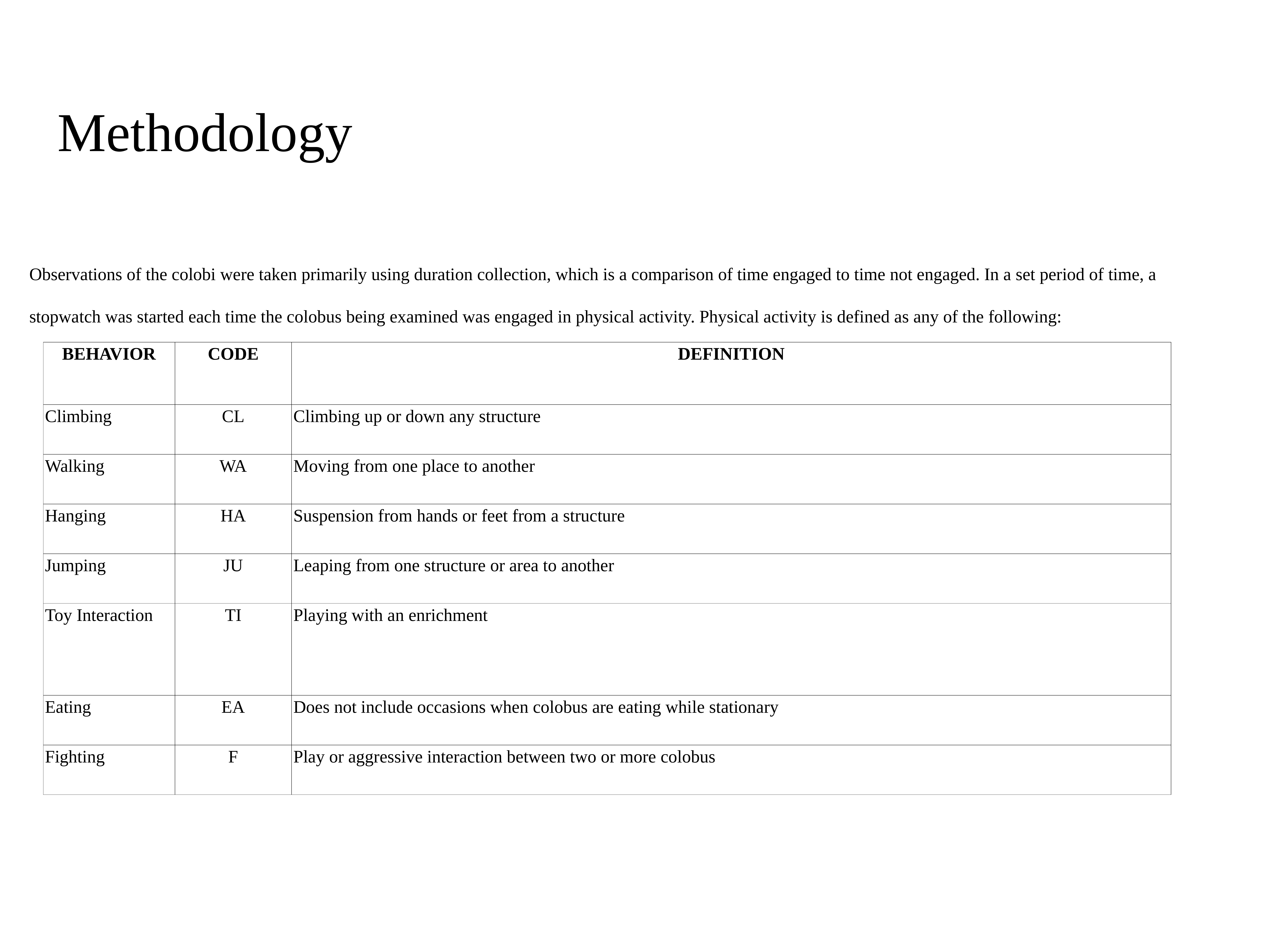

# Methodology
Observations of the colobi were taken primarily using duration collection, which is a comparison of time engaged to time not engaged. In a set period of time, a stopwatch was started each time the colobus being examined was engaged in physical activity. Physical activity is defined as any of the following:

| BEHAVIOR | CODE | DEFINITION |
| --- | --- | --- |
| Climbing | CL | Climbing up or down any structure |
| Walking | WA | Moving from one place to another |
| Hanging | HA | Suspension from hands or feet from a structure |
| Jumping | JU | Leaping from one structure or area to another |
| Toy Interaction | TI | Playing with an enrichment |
| Eating | EA | Does not include occasions when colobus are eating while stationary |
| Fighting | F | Play or aggressive interaction between two or more colobus |